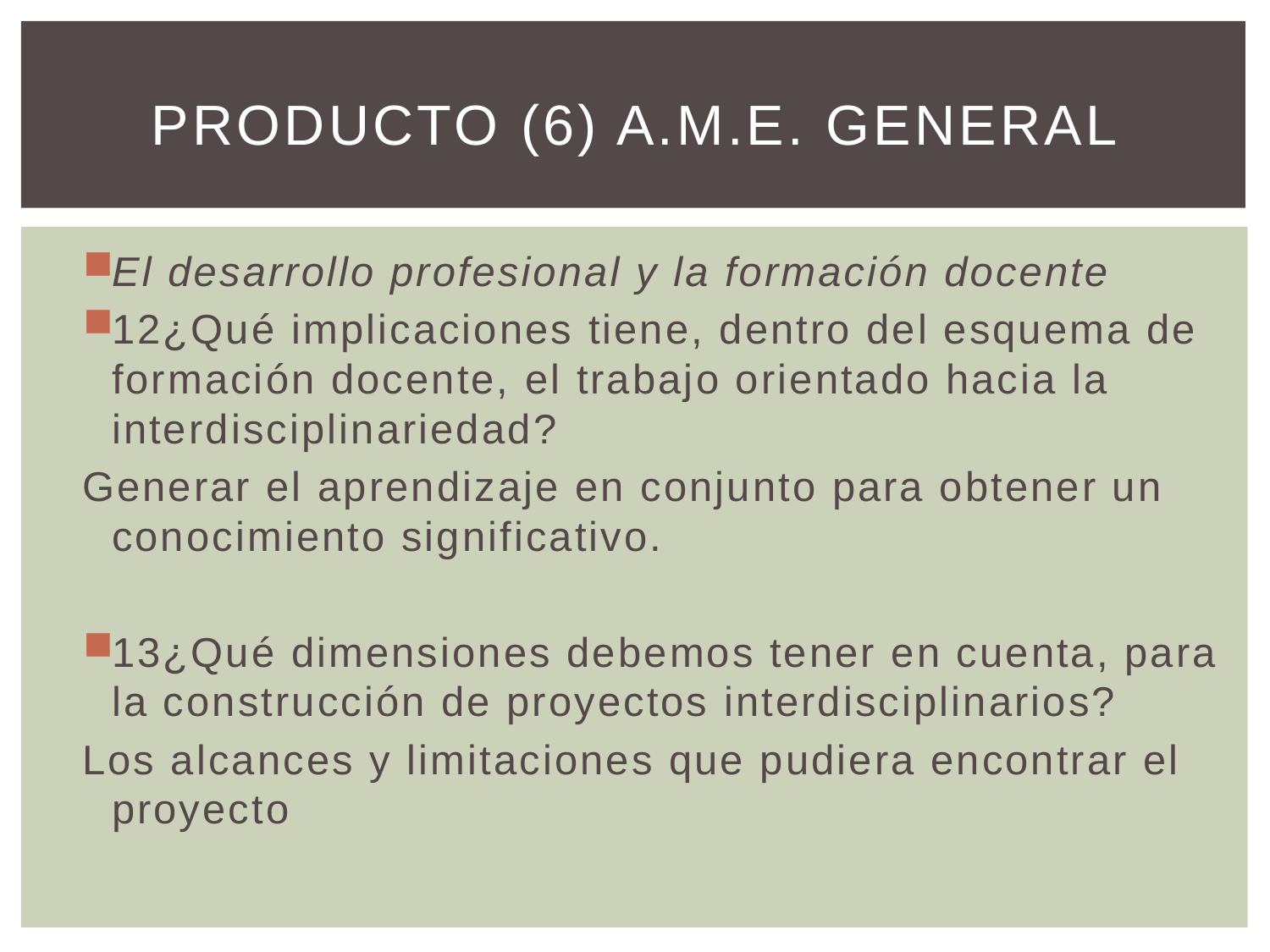

# PRODUCTO (6) A.M.E. GENERAL
El desarrollo profesional y la formación docente
12¿Qué implicaciones tiene, dentro del esquema de formación docente, el trabajo orientado hacia la interdisciplinariedad?
Generar el aprendizaje en conjunto para obtener un conocimiento significativo.

13¿Qué dimensiones debemos tener en cuenta, para la construcción de proyectos interdisciplinarios?
Los alcances y limitaciones que pudiera encontrar el proyecto